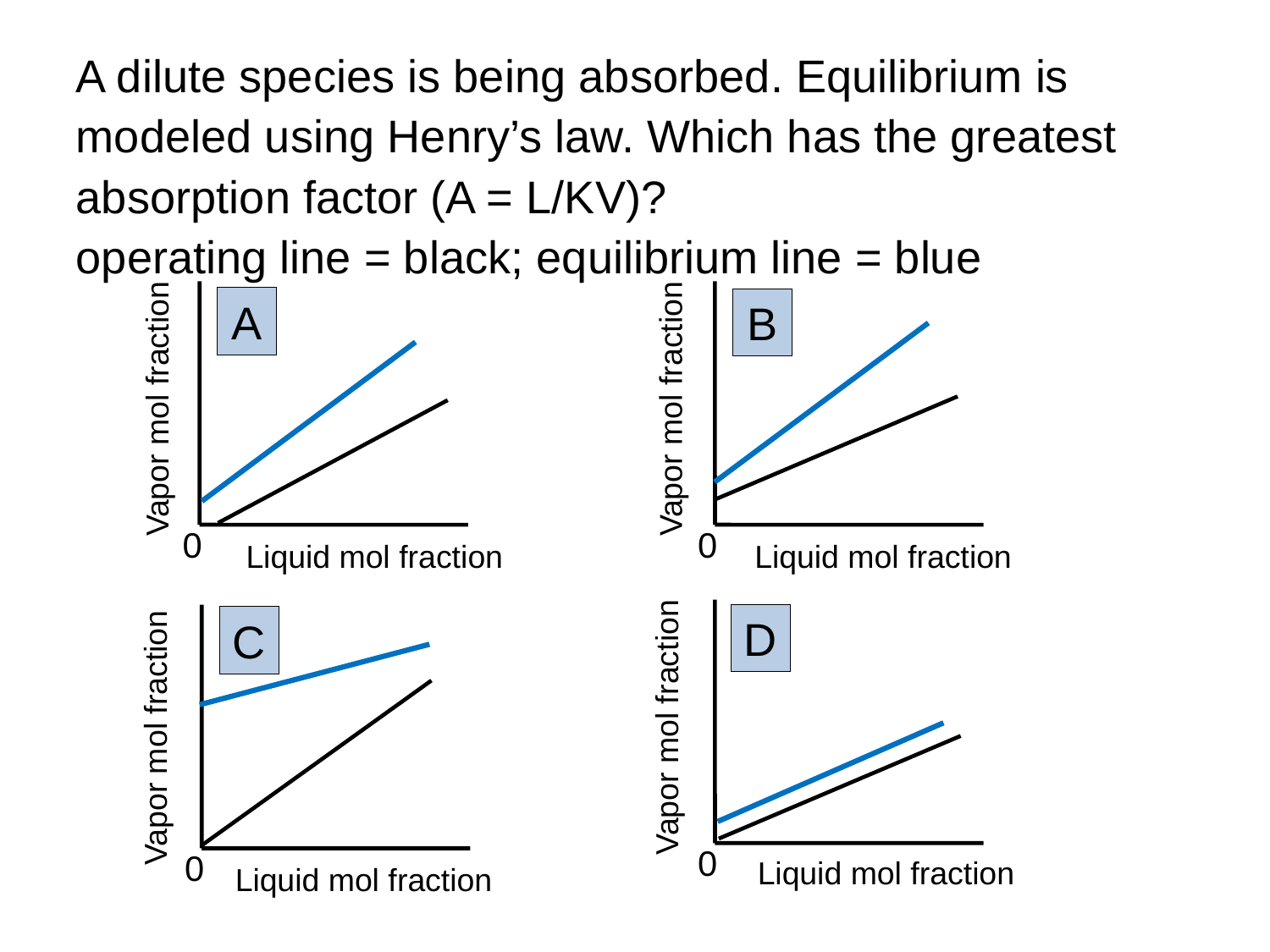

A dilute species is being absorbed. Equilibrium is modeled using Henry’s law. Which has the greatest absorption factor (A = L/KV)?
operating line = black; equilibrium line = blue

Vapor mol fraction
0
Liquid mol fraction

Vapor mol fraction
0
Liquid mol fraction
A
B

Vapor mol fraction
0
Liquid mol fraction

Vapor mol fraction
0
Liquid mol fraction
D
C